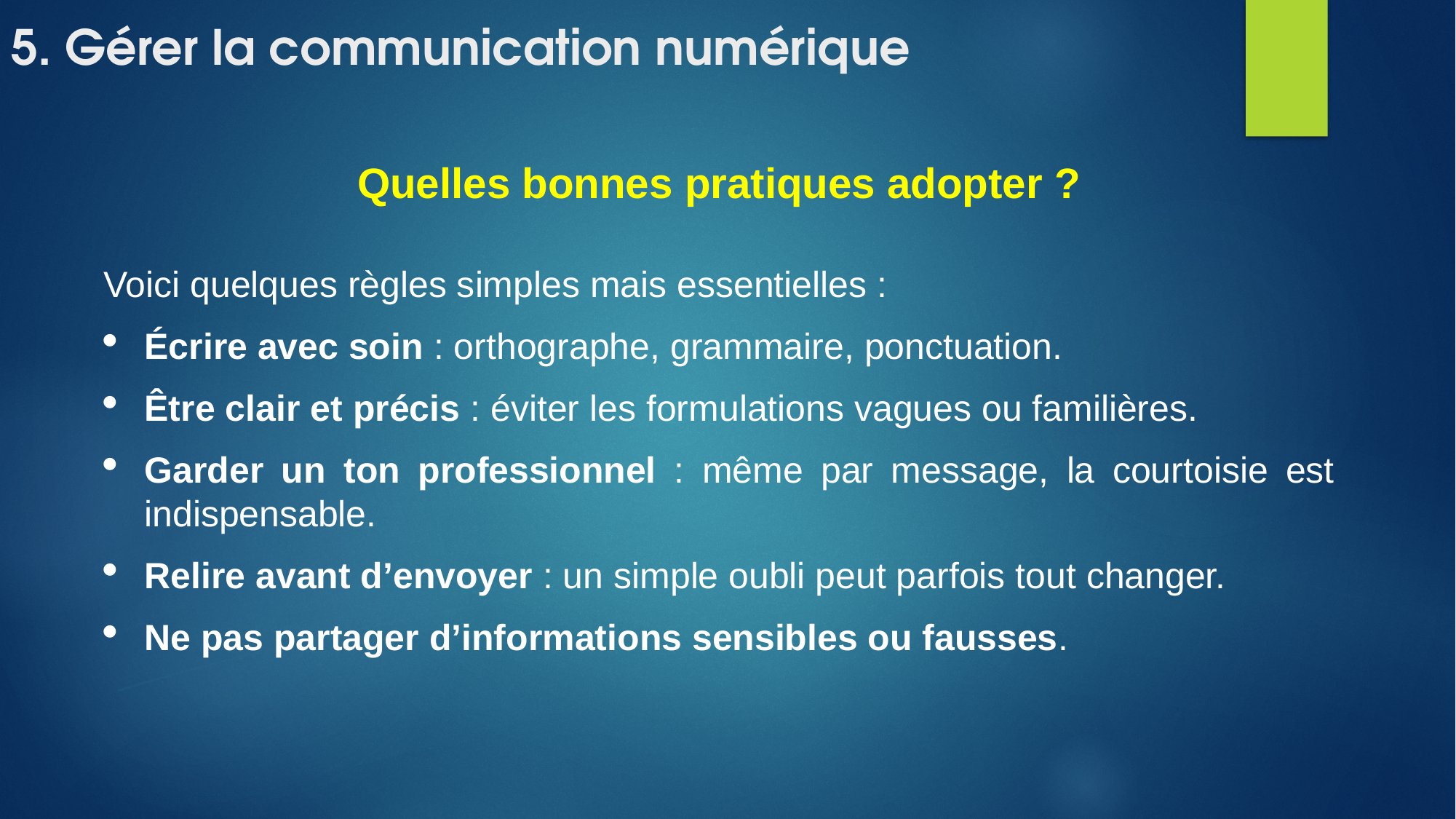

# 5. Gérer la communication numérique
Quelles bonnes pratiques adopter ?
Voici quelques règles simples mais essentielles :
Écrire avec soin : orthographe, grammaire, ponctuation.
Être clair et précis : éviter les formulations vagues ou familières.
Garder un ton professionnel : même par message, la courtoisie est indispensable.
Relire avant d’envoyer : un simple oubli peut parfois tout changer.
Ne pas partager d’informations sensibles ou fausses.